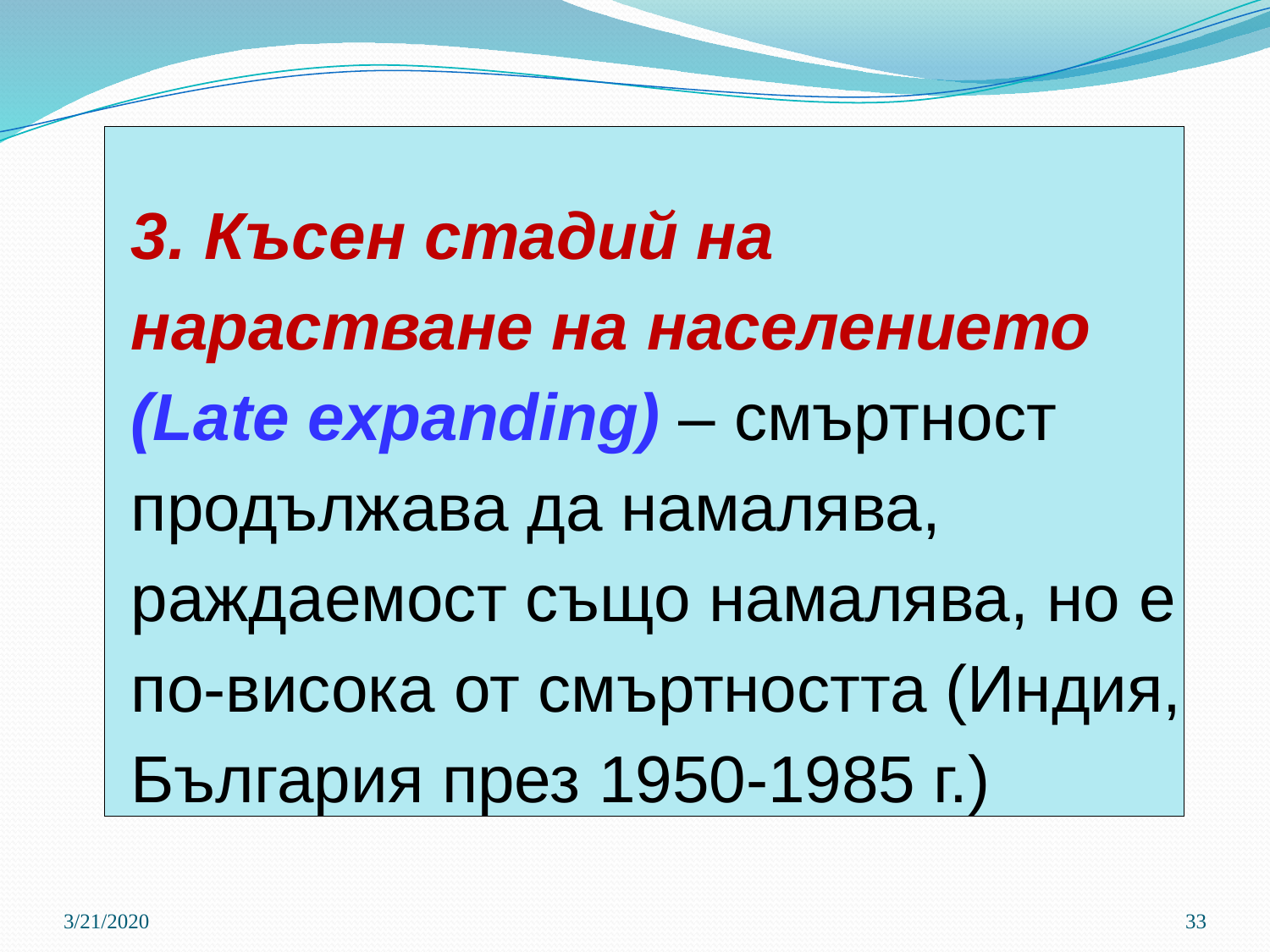

# 3. Късен стадий на нарастване на населението (Late expanding) – смъртност продължава да намалява, раждаемост също намалява, но е по-висока от смъртността (Индия, България през 1950-1985 г.)
3/21/2020
33